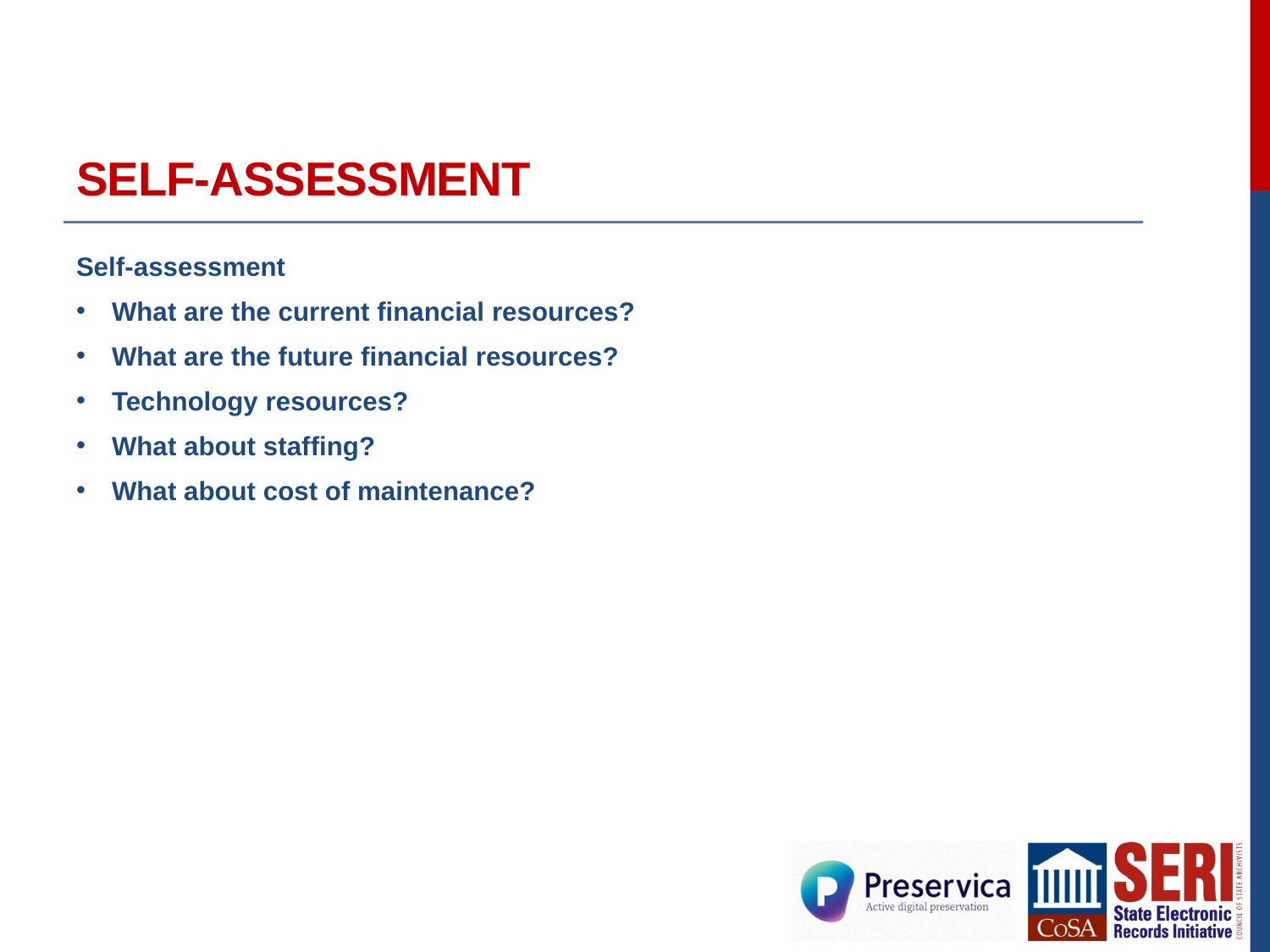

# Self-assessment
Self-assessment
What are the current financial resources?
What are the future financial resources?
Technology resources?
What about staffing?
What about cost of maintenance?